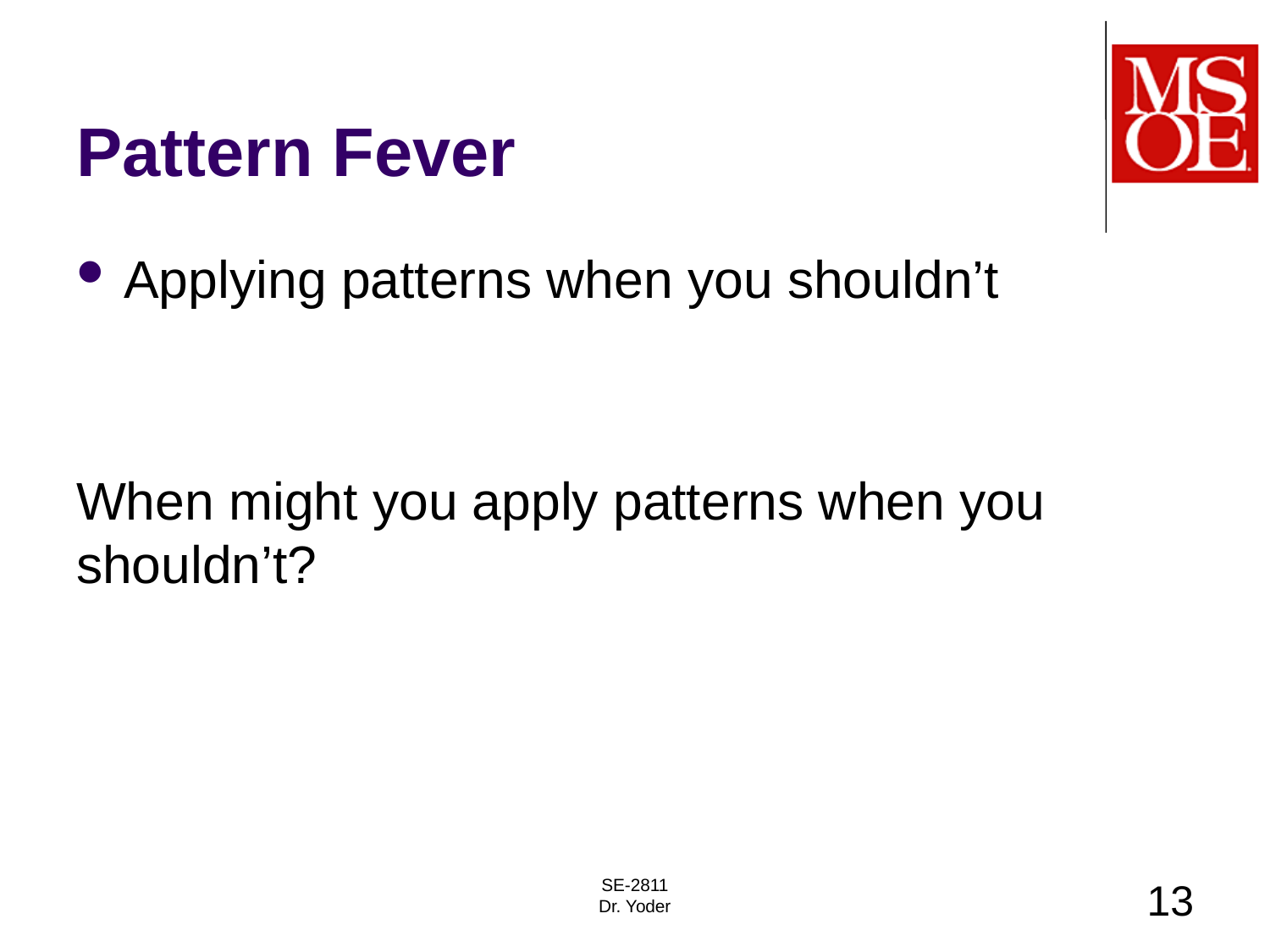

# Pattern Fever
Applying patterns when you shouldn’t

When might you apply patterns when you shouldn’t?
SE-2811
Dr. Yoder
13